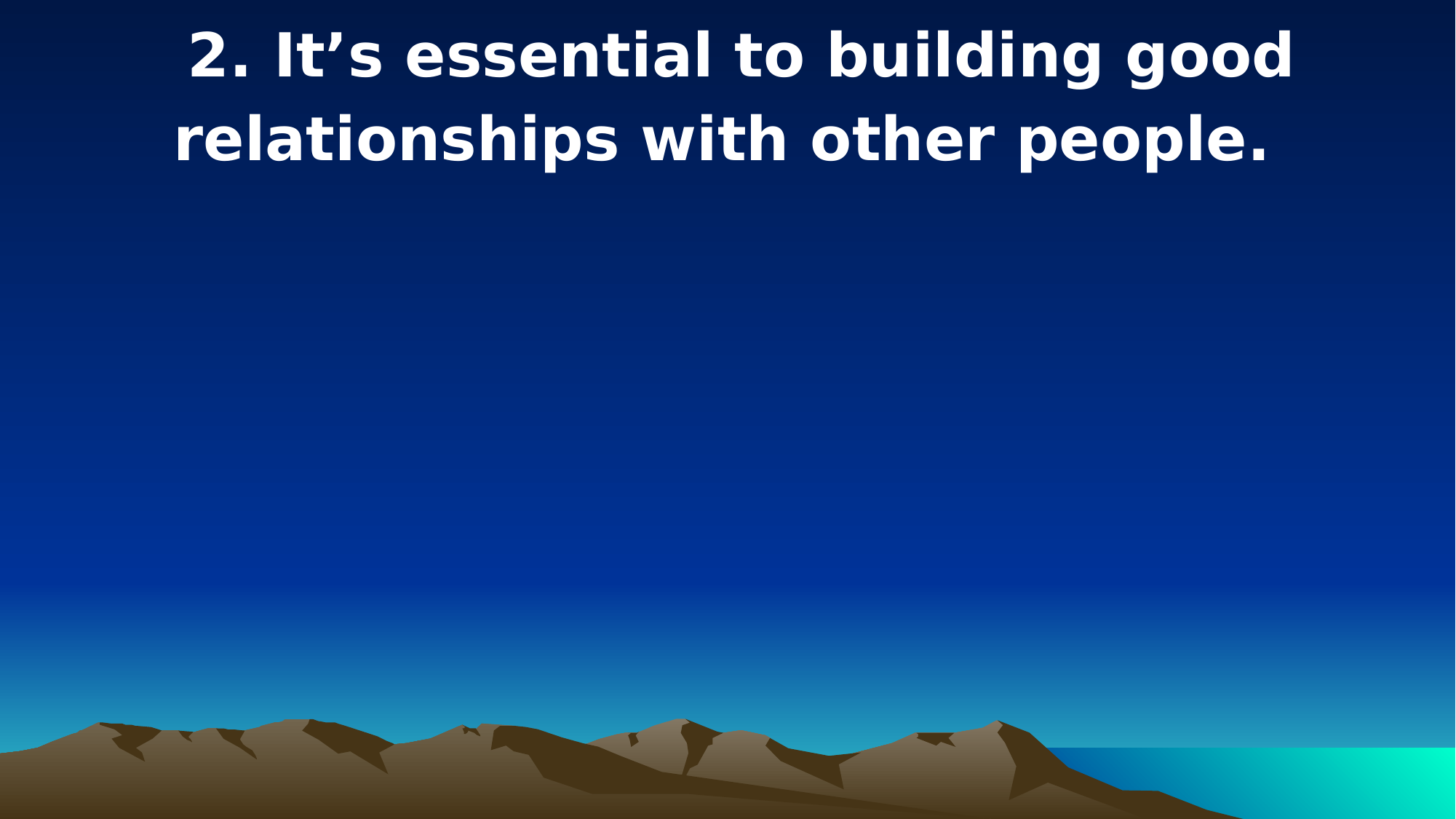

2. It’s essential to building good relationships with other people.